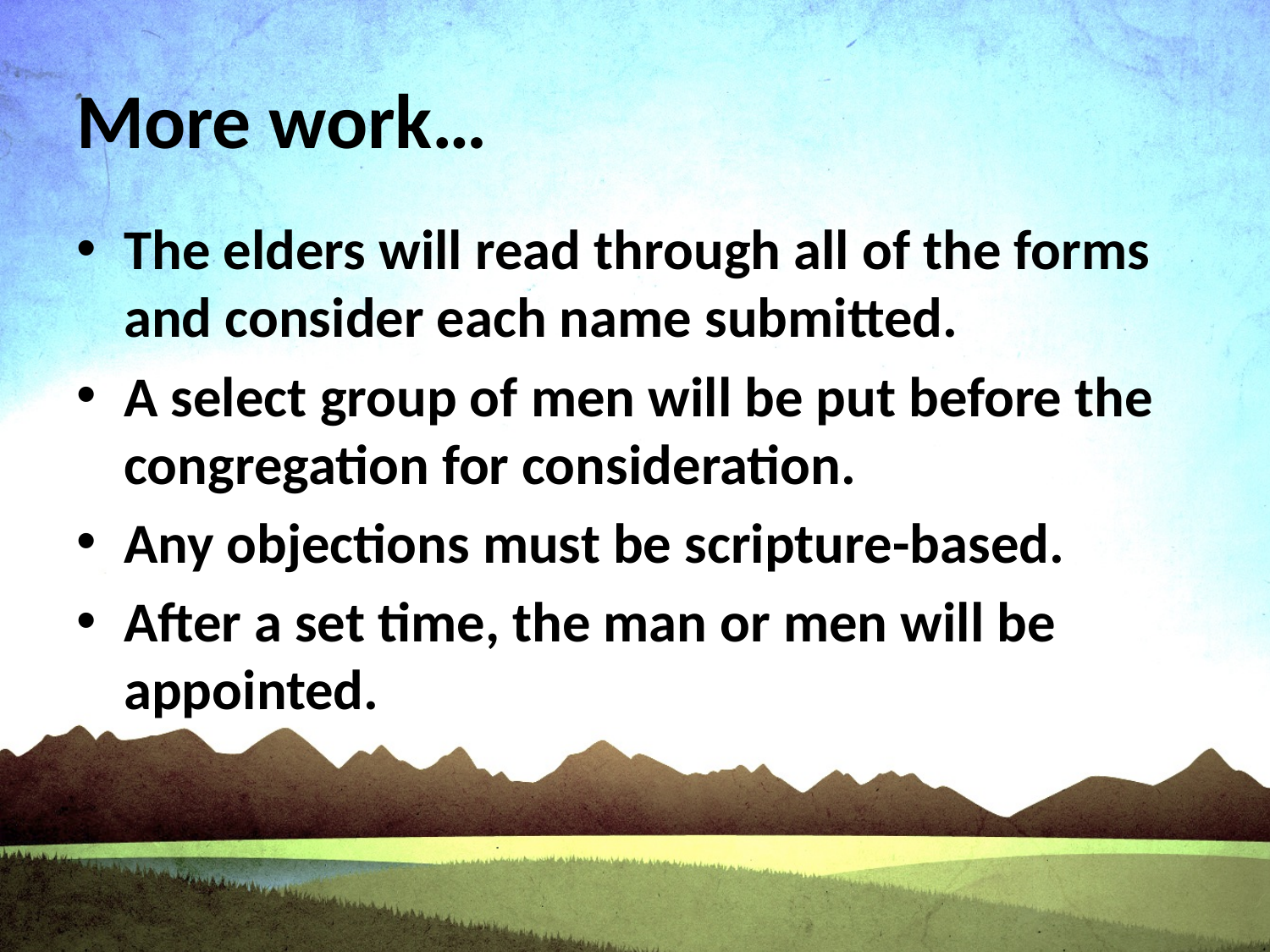

# More work…
The elders will read through all of the forms and consider each name submitted.
A select group of men will be put before the congregation for consideration.
Any objections must be scripture-based.
After a set time, the man or men will be appointed.